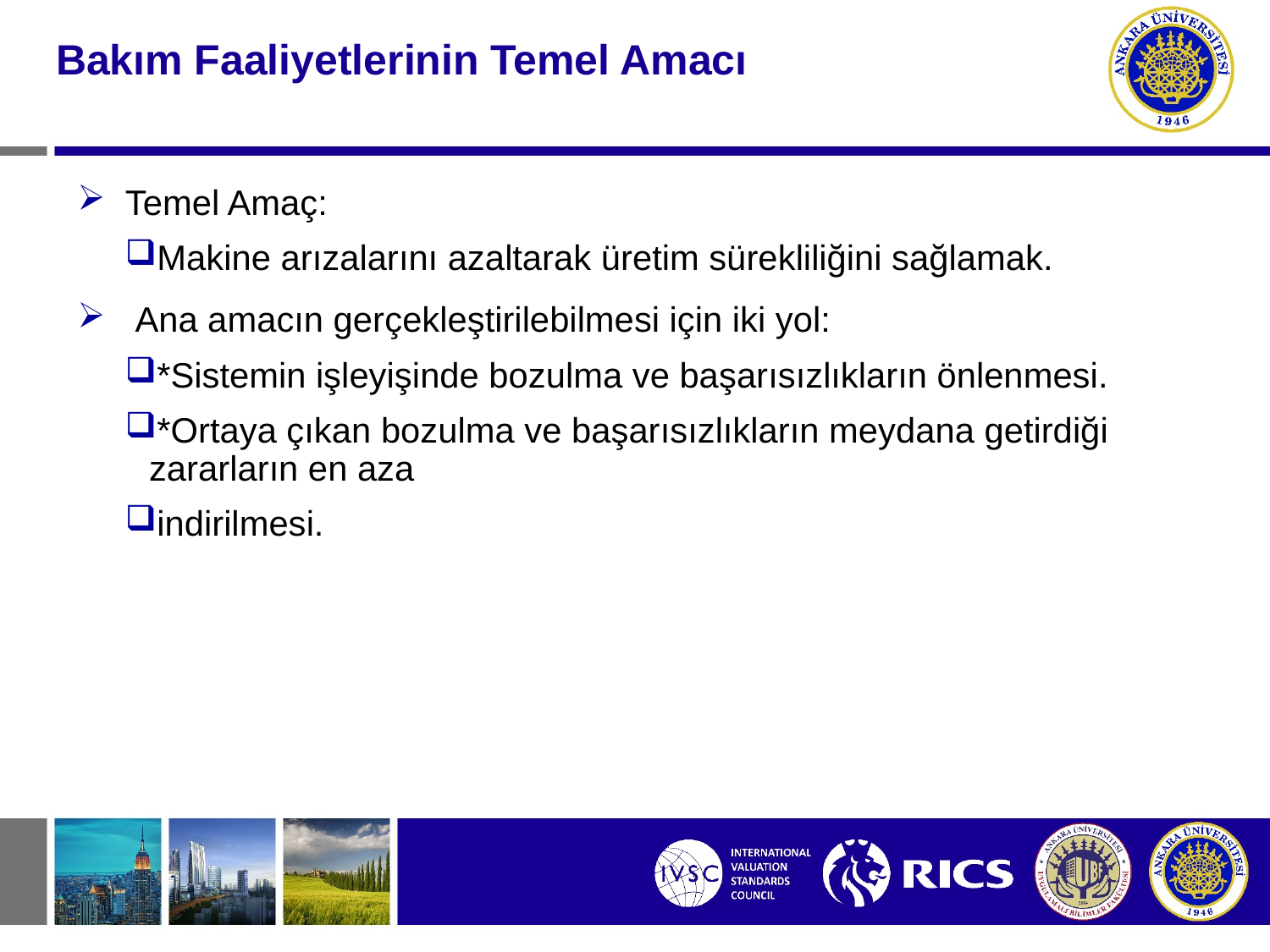

#
Bakım Faaliyetlerinin Temel Amacı

Temel Amaç:
Makine arızalarını azaltarak üretim sürekliliğini sağlamak.
 Ana amacın gerçekleştirilebilmesi için iki yol:
*Sistemin işleyişinde bozulma ve başarısızlıkların önlenmesi.
*Ortaya çıkan bozulma ve başarısızlıkların meydana getirdiği zararların en aza
indirilmesi.